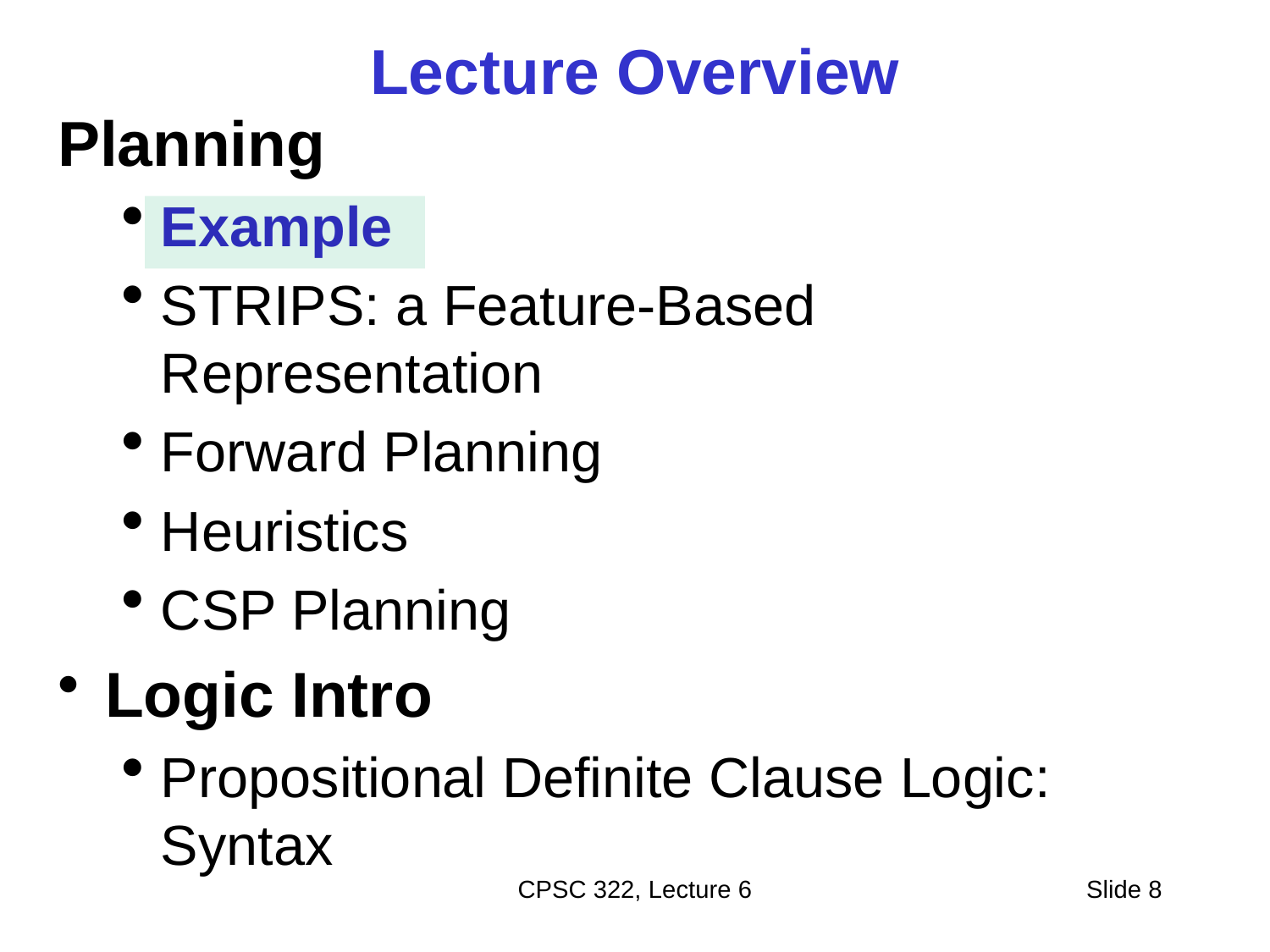

# Lecture Overview
Planning
Example
STRIPS: a Feature-Based Representation
Forward Planning
Heuristics
CSP Planning
Logic Intro
Propositional Definite Clause Logic: Syntax

CPSC 322, Lecture 6
Slide 8